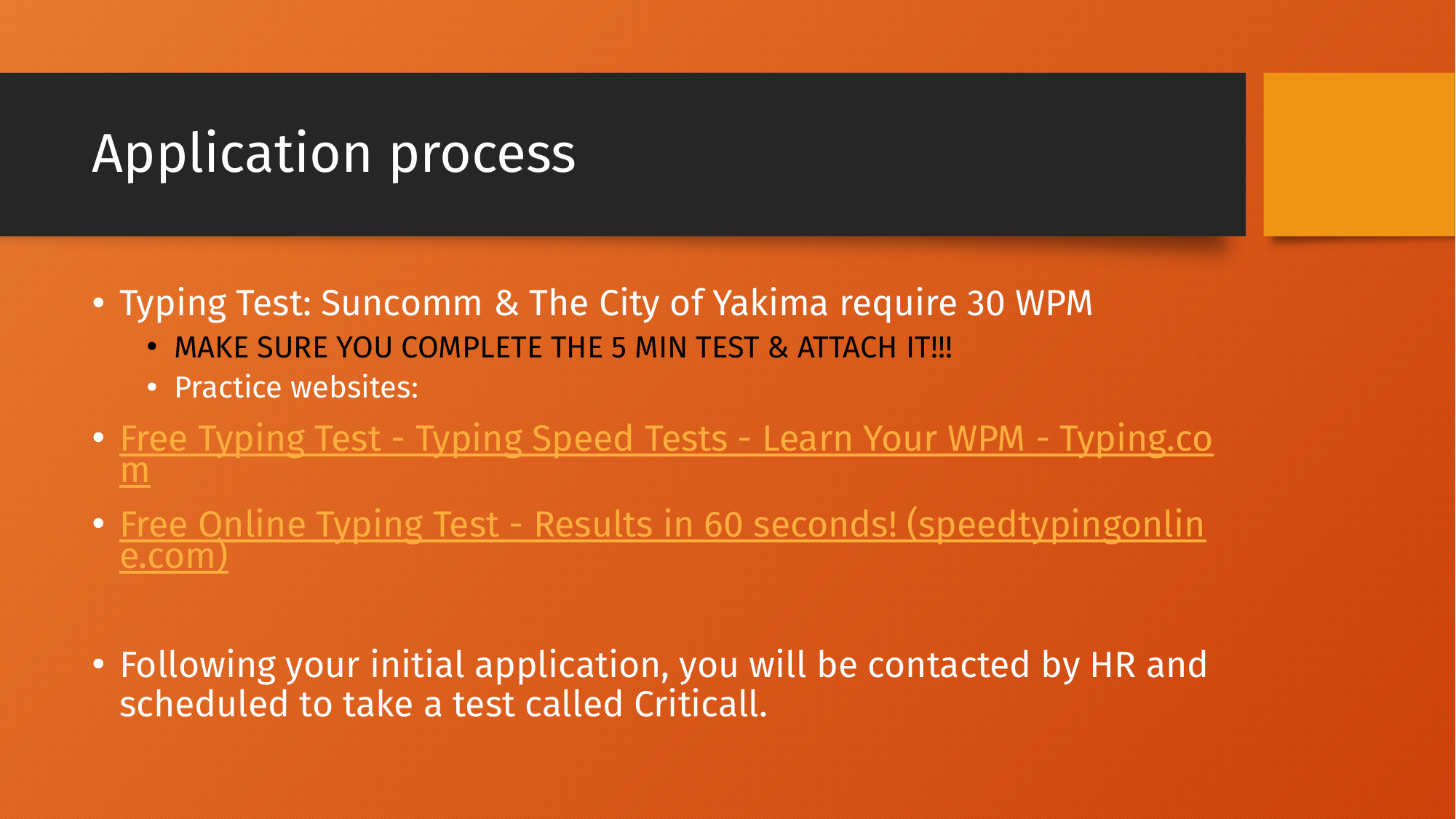

# Application process
Typing Test: Suncomm & The City of Yakima require 30 WPM
MAKE SURE YOU COMPLETE THE 5 MIN TEST & ATTACH IT!!!
Practice websites:
Free Typing Test - Typing Speed Tests - Learn Your WPM - Typing.com
Free Online Typing Test - Results in 60 seconds! (speedtypingonline.com)

Following your initial application, you will be contacted by HR and scheduled to take a test called Criticall.